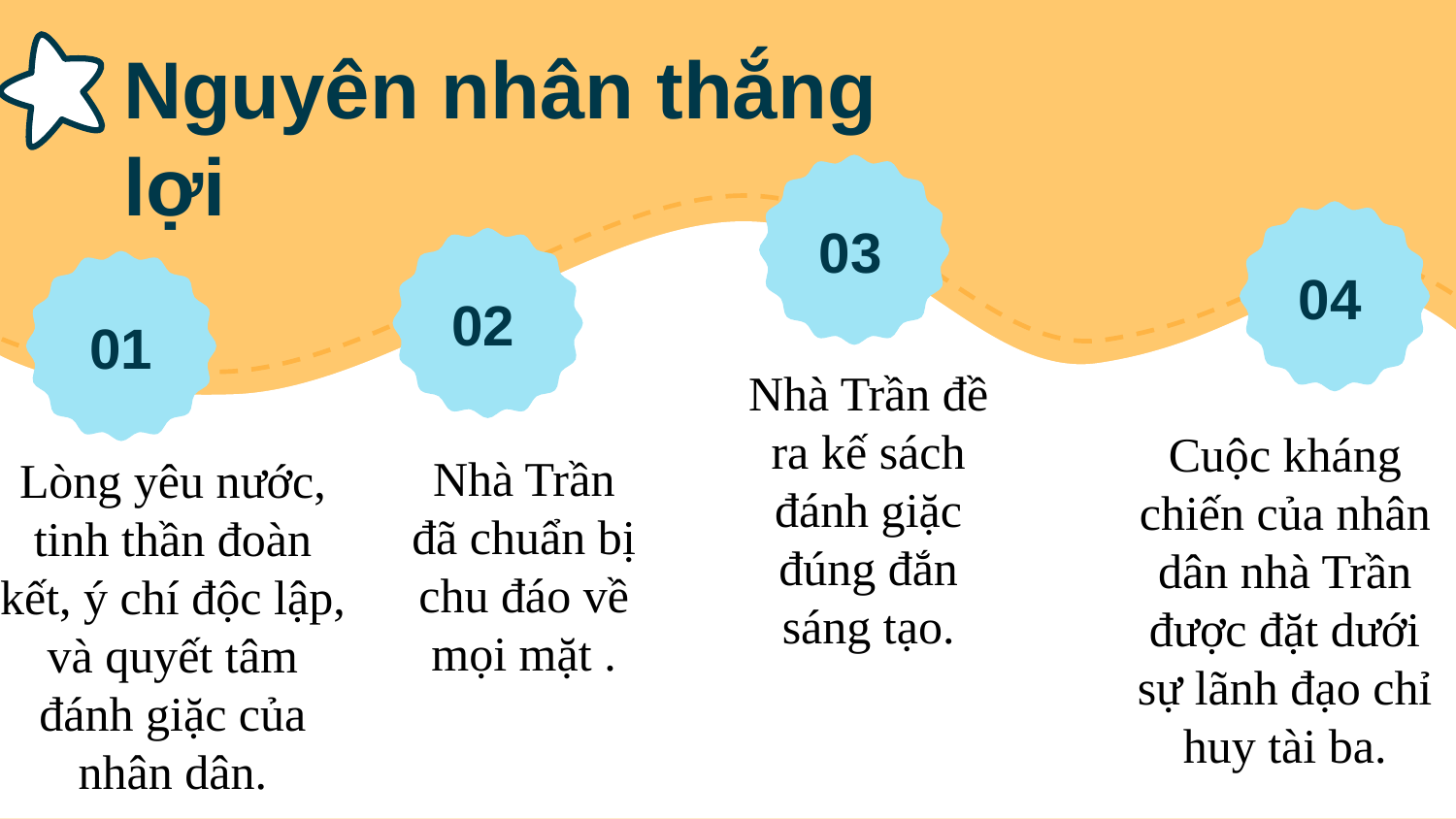

# Nguyên nhân thắng lợi

03

04
02
01
Nhà Trần đề ra kế sách đánh giặc đúng đắn sáng tạo.
Cuộc kháng chiến của nhân dân nhà Trần được đặt dưới sự lãnh đạo chỉ huy tài ba.
Nhà Trần đã chuẩn bị chu đáo về mọi mặt .
Lòng yêu nước, tinh thần đoàn kết, ý chí độc lập, và quyết tâm đánh giặc của nhân dân.